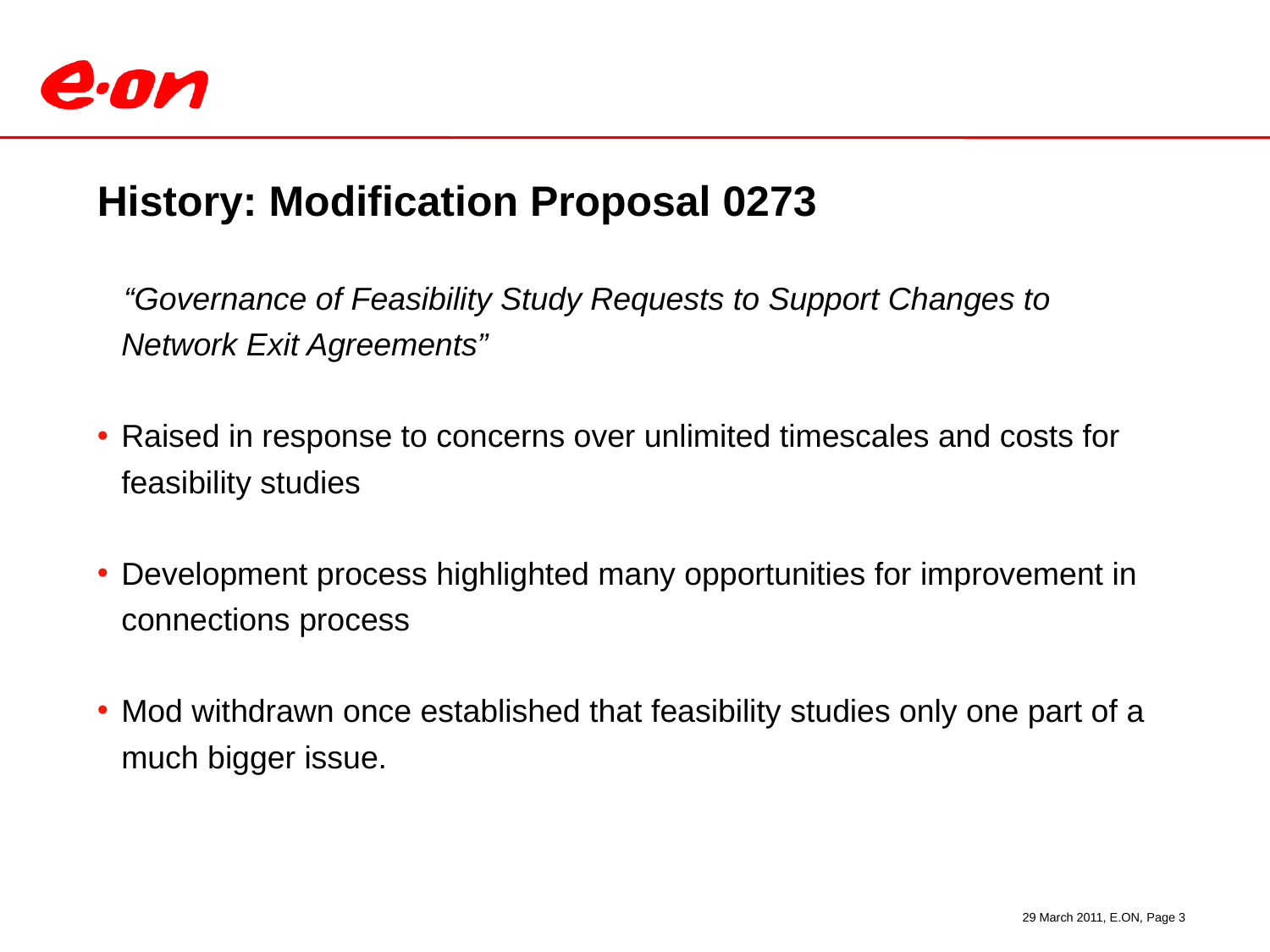

# History: Modification Proposal 0273
   “Governance of Feasibility Study Requests to Support Changes to Network Exit Agreements”

Raised in response to concerns over unlimited timescales and costs for feasibility studies

Development process highlighted many opportunities for improvement in connections process

Mod withdrawn once established that feasibility studies only one part of a much bigger issue.

29 March 2011, E.ON, Page 3